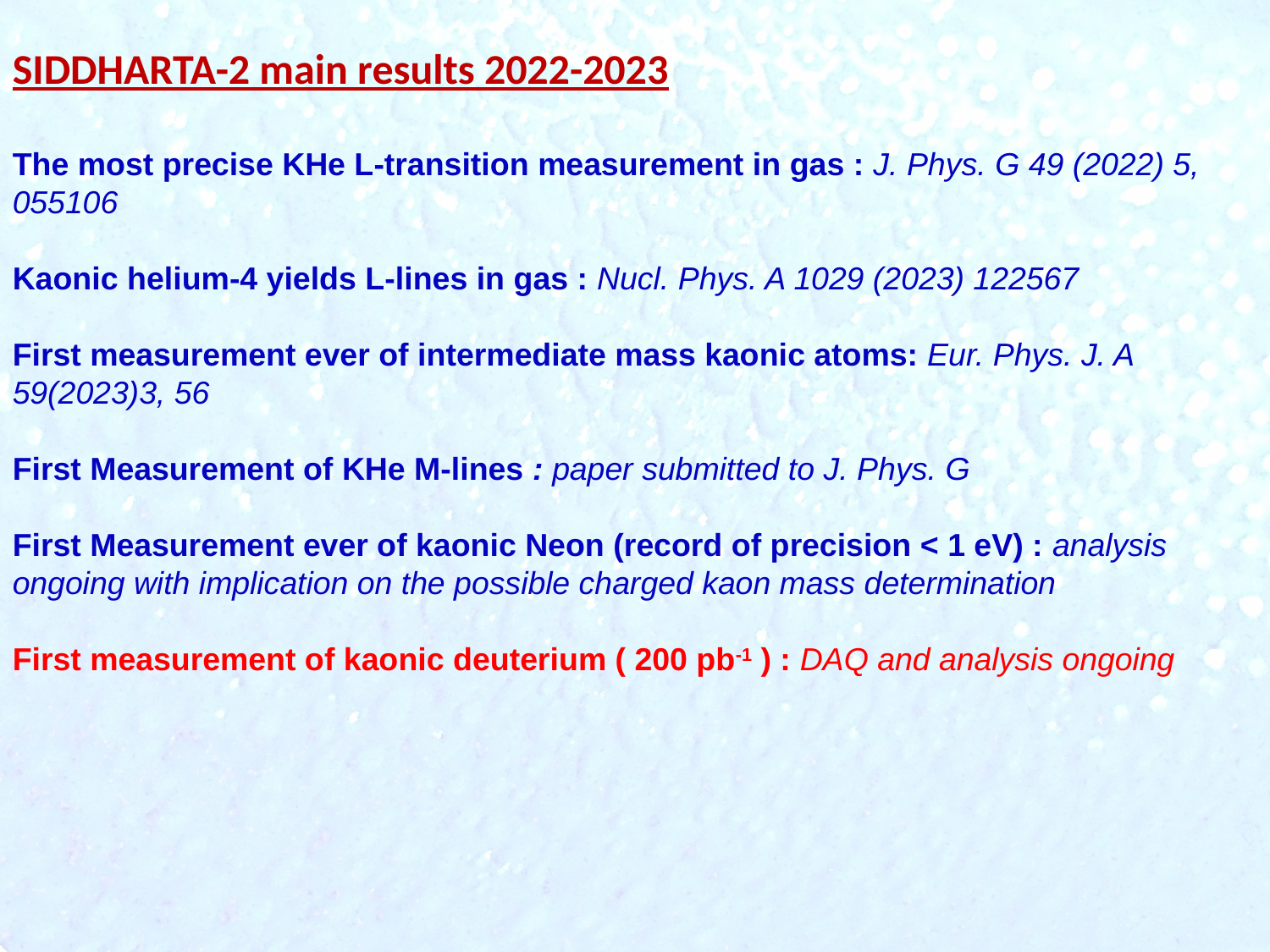

SIDDHARTA-2 main results 2022-2023

The most precise KHe L-transition measurement in gas : J. Phys. G 49 (2022) 5, 055106

Kaonic helium-4 yields L-lines in gas : Nucl. Phys. A 1029 (2023) 122567

First measurement ever of intermediate mass kaonic atoms: Eur. Phys. J. A 59(2023)3, 56

First Measurement of KHe M-lines : paper submitted to J. Phys. G

First Measurement ever of kaonic Neon (record of precision < 1 eV) : analysis ongoing with implication on the possible charged kaon mass determination

First measurement of kaonic deuterium ( 200 pb-1 ) : DAQ and analysis ongoing